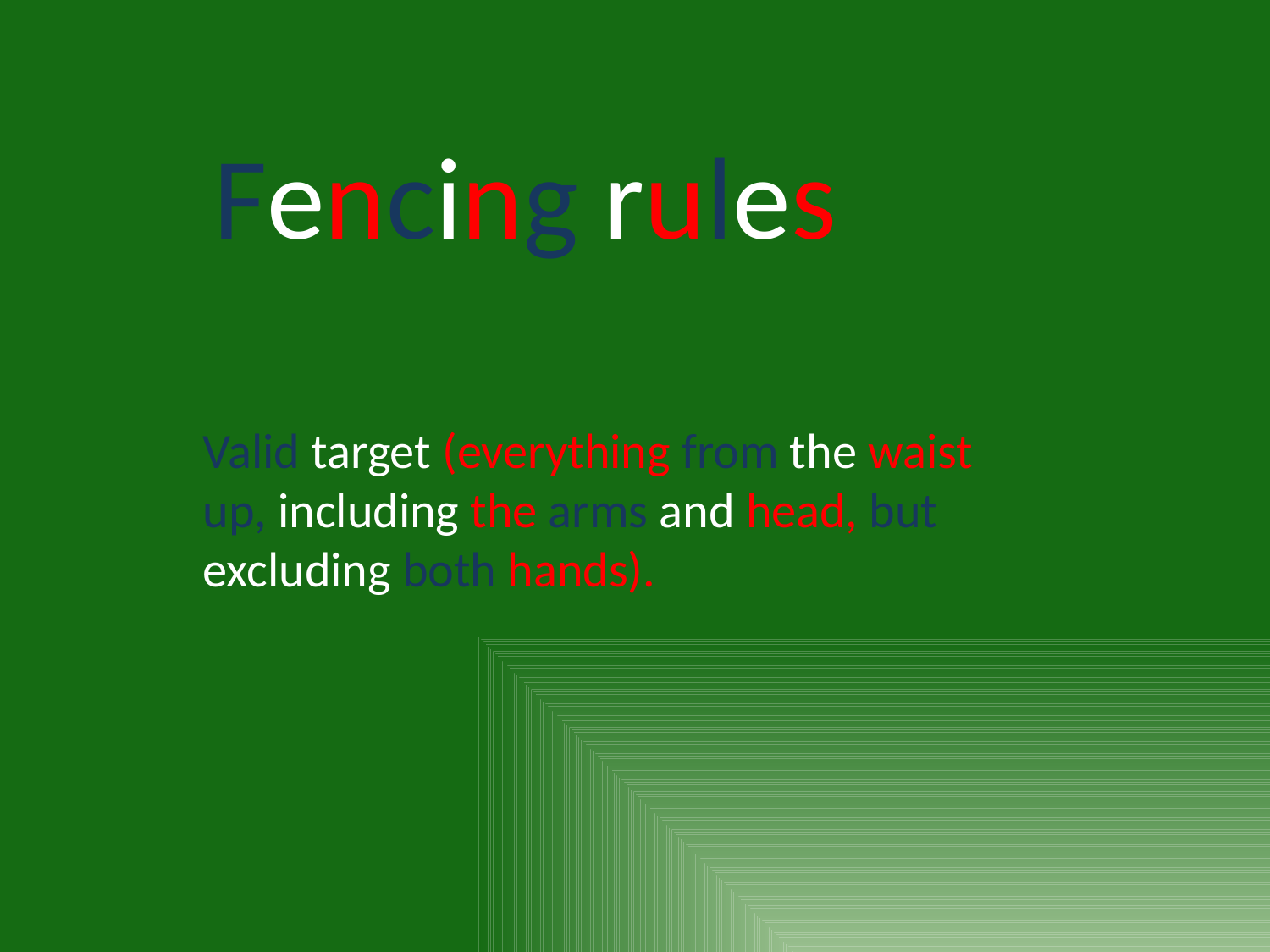

Fencing rules
Valid target (everything from the waist up, including the arms and head, but excluding both hands).